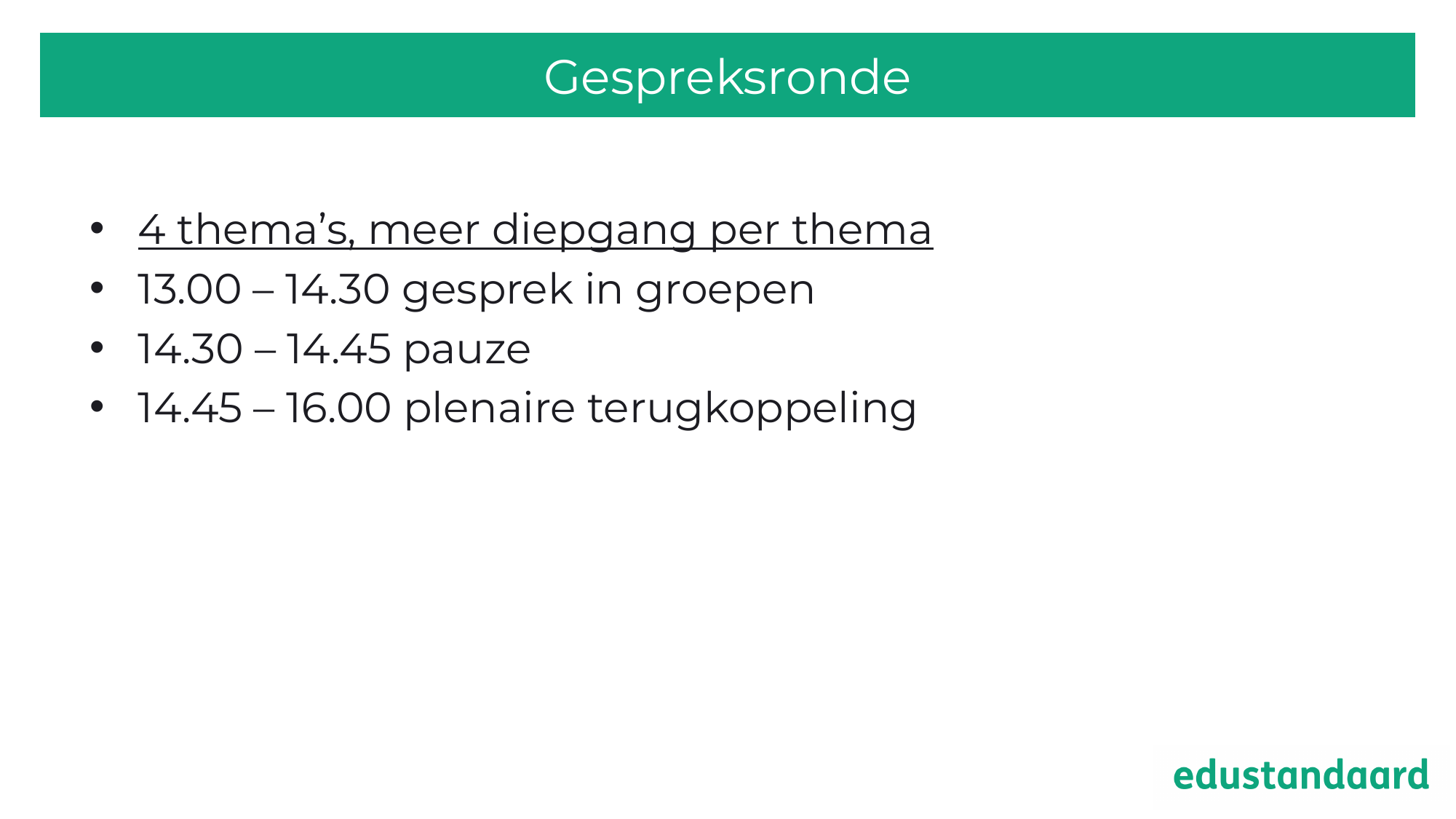

# Gespreksronde
4 thema’s, meer diepgang per thema
13.00 – 14.30 gesprek in groepen
14.30 – 14.45 pauze
14.45 – 16.00 plenaire terugkoppeling